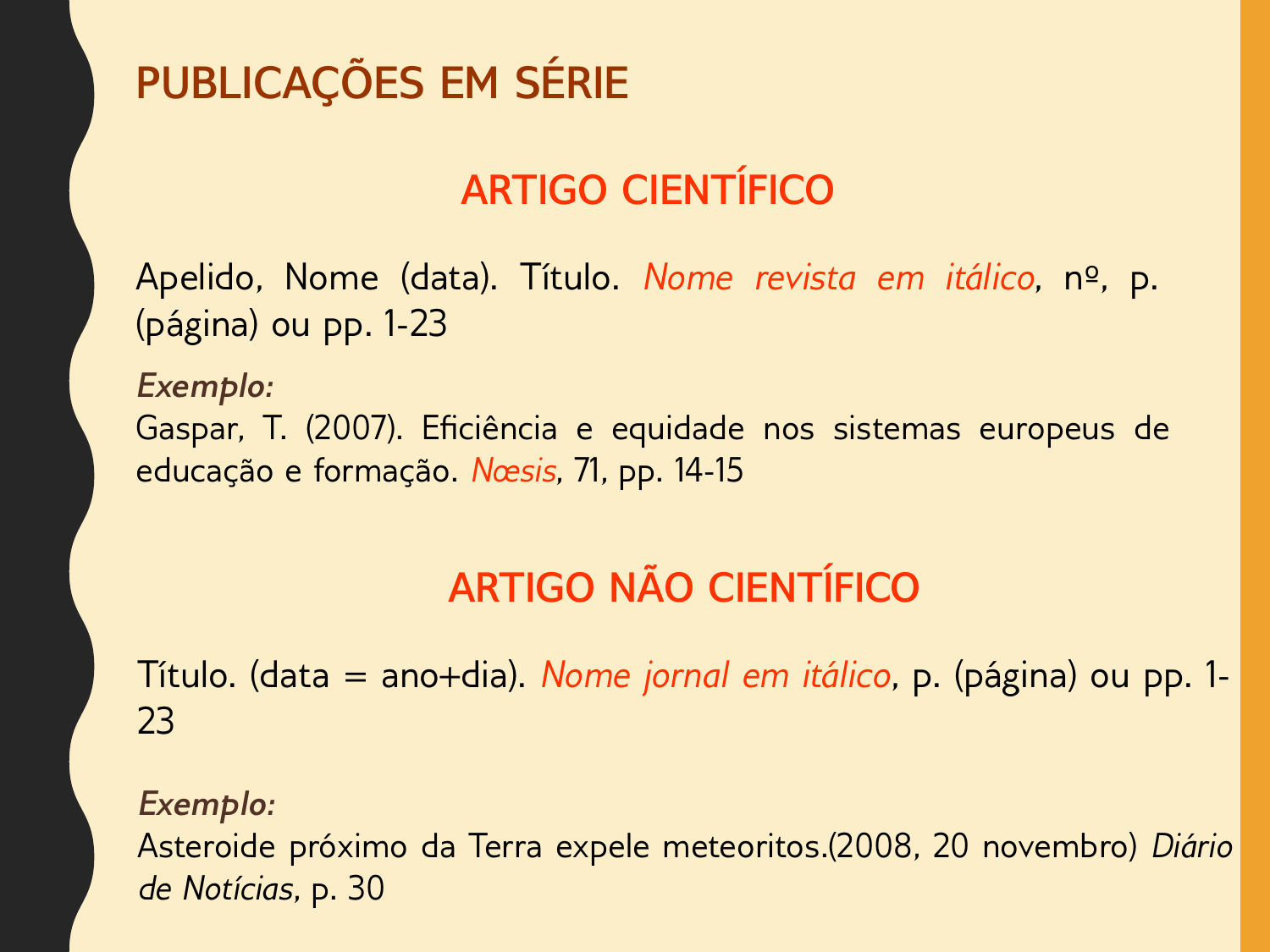

PUBLICAÇÕES EM SÉRIE

ARTIGO CIENTÍFICO

Apelido, Nome (data). Título. Nome revista em itálico, nº, p. (página) ou pp. 1-23

Exemplo:
Gaspar, T. (2007). Eficiência e equidade nos sistemas europeus de educação e formação. Noesis, 71, pp. 14-15

ARTIGO NÃO CIENTÍFICO

Título. (data = ano+dia). Nome jornal em itálico, p. (página) ou pp. 1-23

Exemplo:
Asteroide próximo da Terra expele meteoritos.(2008, 20 novembro) Diário de Notícias, p. 30